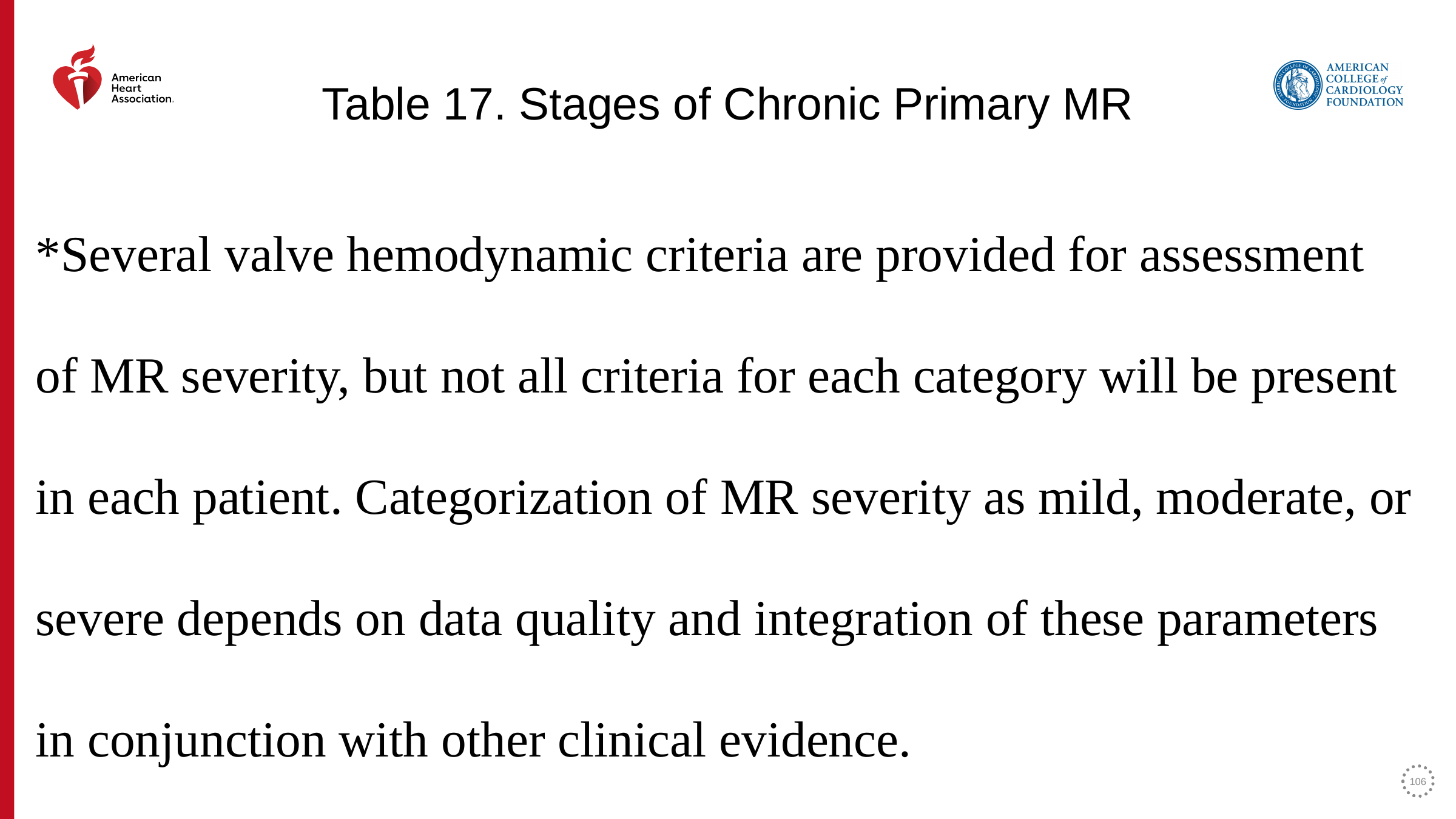

Table 17. Stages of Chronic Primary MR
*Several valve hemodynamic criteria are provided for assessment of MR severity, but not all criteria for each category will be present in each patient. Categorization of MR severity as mild, moderate, or severe depends on data quality and integration of these parameters in conjunction with other clinical evidence.
106